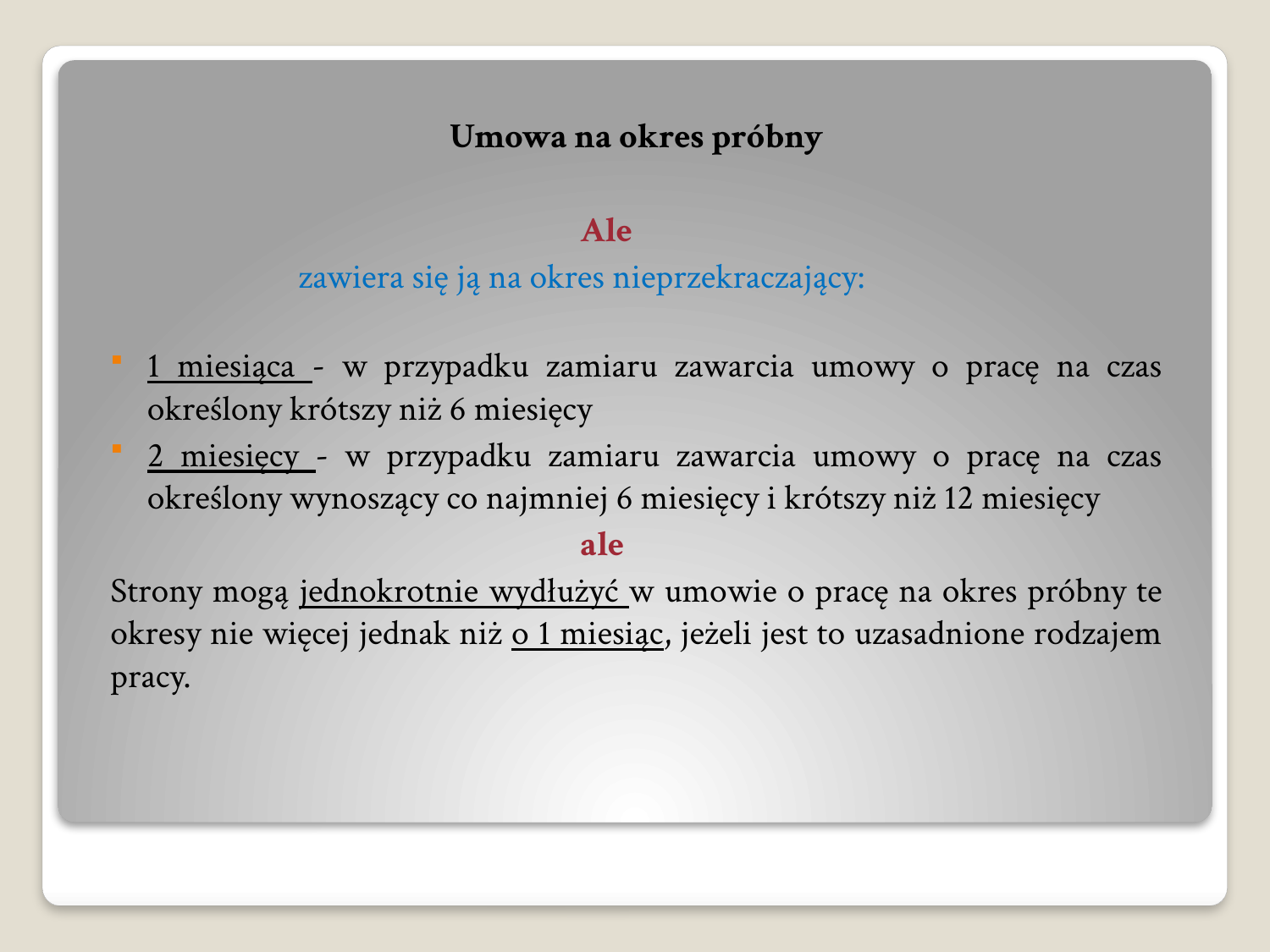

Umowa na okres próbny

                                                            Ale
                        zawiera się ją na okres nieprzekraczający:

1 miesiąca - w przypadku zamiaru zawarcia umowy o pracę na czas określony krótszy niż 6 miesięcy
2 miesięcy - w przypadku zamiaru zawarcia umowy o pracę na czas określony wynoszący co najmniej 6 miesięcy i krótszy niż 12 miesięcy
                                                            ale
Strony mogą jednokrotnie wydłużyć w umowie o pracę na okres próbny te okresy nie więcej jednak niż o 1 miesiąc, jeżeli jest to uzasadnione rodzajem pracy.